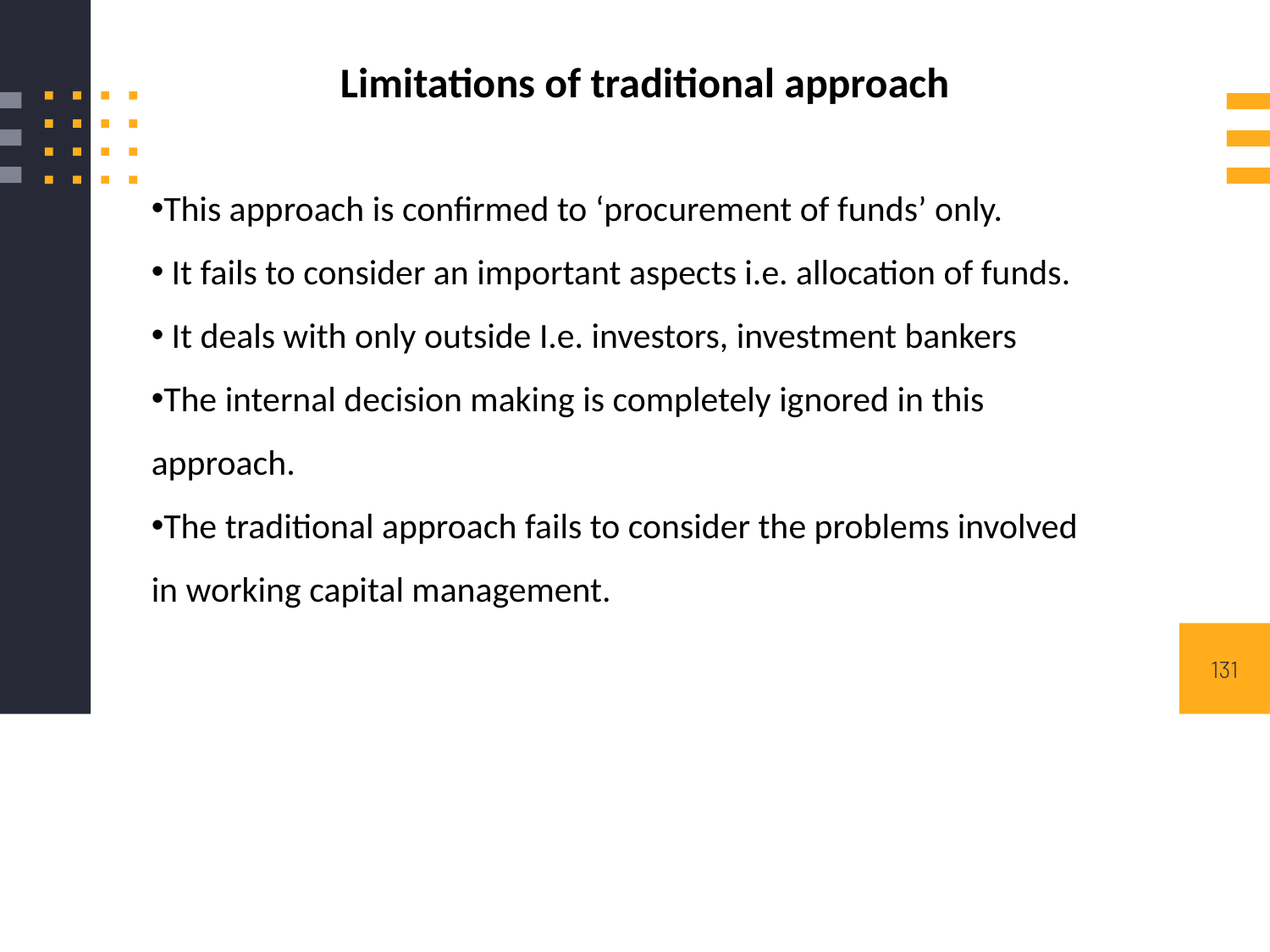

Limitations of traditional approach
This approach is confirmed to ‘procurement of funds’ only.
 It fails to consider an important aspects i.e. allocation of funds.
 It deals with only outside I.e. investors, investment bankers
The internal decision making is completely ignored in this approach.
The traditional approach fails to consider the problems involved in working capital management.
131